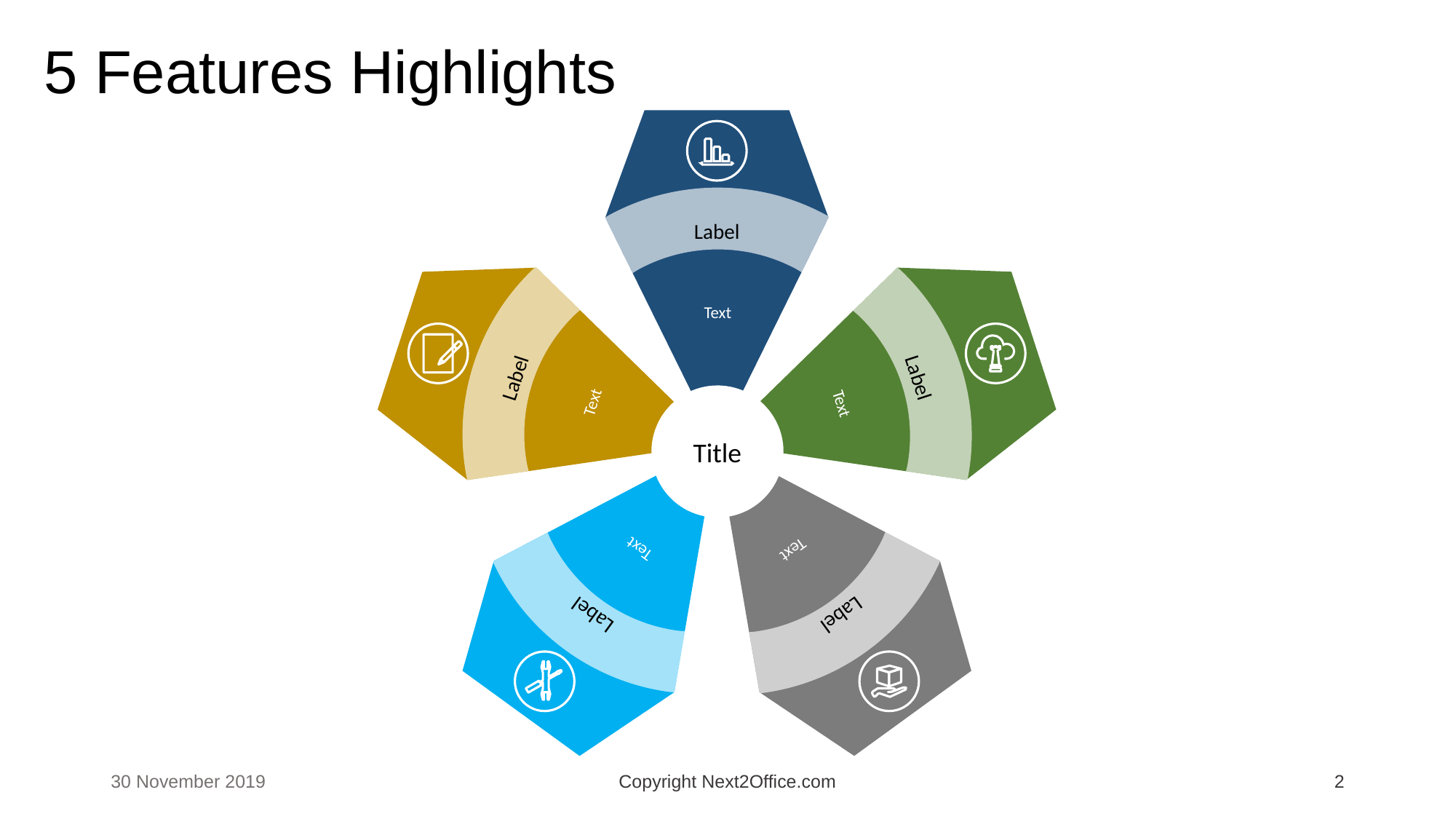

# 5 Features Highlights

Text
Label

Text
Label

Text
Label

Text
Label

Text
Label

Title
30 November 2019
Copyright Next2Office.com
2